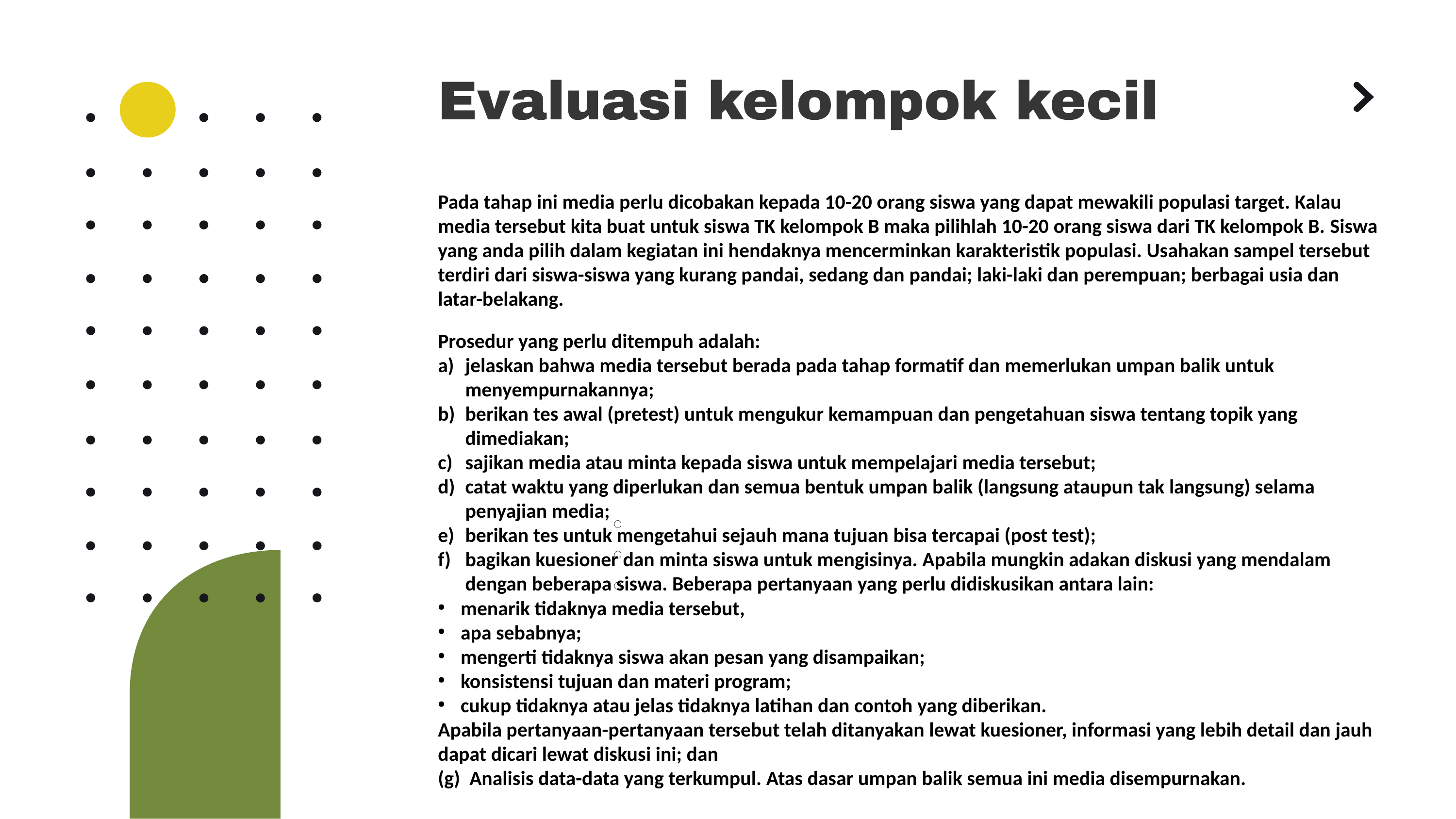

# Evaluasi kelompok kecil
Pada tahap ini media perlu dicobakan kepada 10-20 orang siswa yang dapat mewakili populasi target. Kalau media tersebut kita buat untuk siswa TK kelompok B maka pilihlah 10-20 orang siswa dari TK kelompok B. Siswa yang anda pilih dalam kegiatan ini hendaknya mencerminkan karakteristik populasi. Usahakan sampel tersebut terdiri dari siswa-siswa yang kurang pandai, sedang dan pandai; laki-laki dan perempuan; berbagai usia dan latar-belakang.
Prosedur yang perlu ditempuh adalah:
jelaskan bahwa media tersebut berada pada tahap formatif dan memerlukan umpan balik untuk menyempurnakannya;
berikan tes awal (pretest) untuk mengukur kemampuan dan pengetahuan siswa tentang topik yang dimediakan;
sajikan media atau minta kepada siswa untuk mempelajari media tersebut;
catat waktu yang diperlukan dan semua bentuk umpan balik (langsung ataupun tak langsung) selama penyajian media;
berikan tes untuk mengetahui sejauh mana tujuan bisa tercapai (post test);
bagikan kuesioner dan minta siswa untuk mengisinya. Apabila mungkin adakan diskusi yang mendalam dengan beberapa siswa. Beberapa pertanyaan yang perlu didiskusikan antara lain:
menarik tidaknya media tersebut,
apa sebabnya;
mengerti tidaknya siswa akan pesan yang disampaikan;
konsistensi tujuan dan materi program;
cukup tidaknya atau jelas tidaknya latihan dan contoh yang diberikan.
Apabila pertanyaan-pertanyaan tersebut telah ditanyakan lewat kuesioner, informasi yang lebih detail dan jauh dapat dicari lewat diskusi ini; dan
(g)  Analisis data-data yang terkumpul. Atas dasar umpan balik semua ini media disempurnakan.